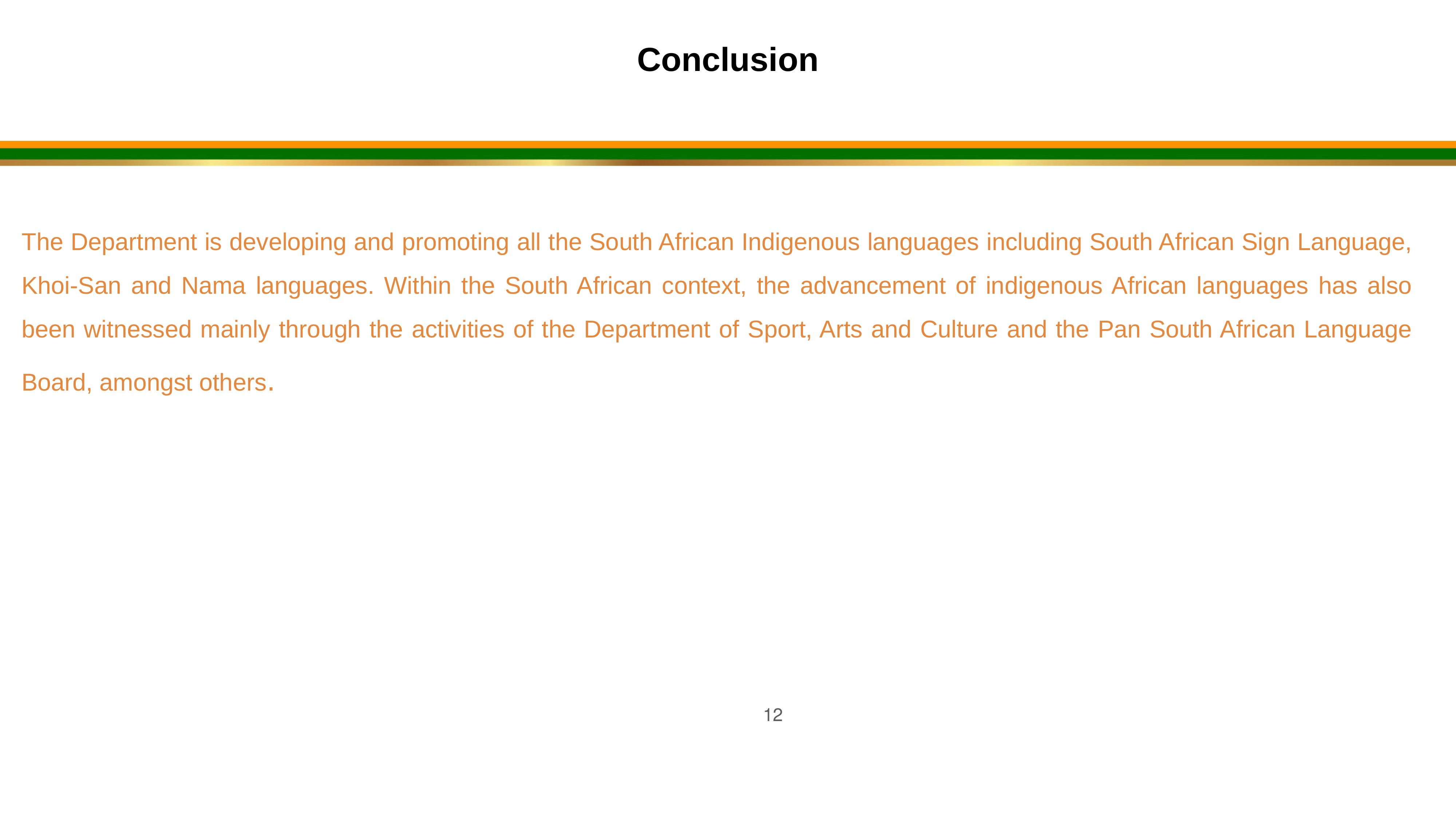

Conclusion

The Department is developing and promoting all the South African Indigenous languages including South African Sign Language, Khoi-San and Nama languages. Within the South African context, the advancement of indigenous African languages has also been witnessed mainly through the activities of the Department of Sport, Arts and Culture and the Pan South African Language Board, amongst others.
12